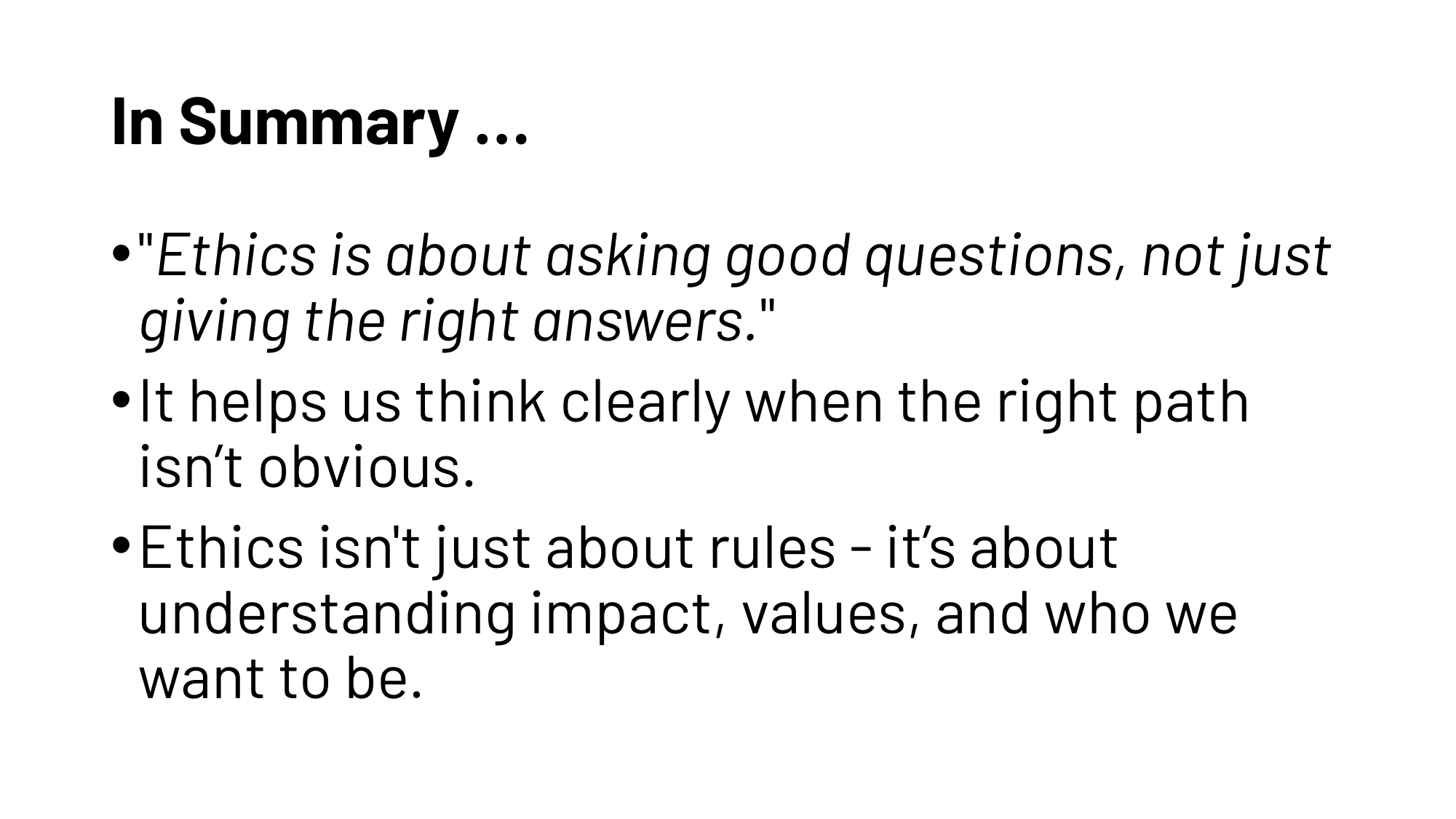

# In Summary …
"Ethics is about asking good questions, not just giving the right answers."
It helps us think clearly when the right path isn’t obvious.
Ethics isn't just about rules - it’s about understanding impact, values, and who we want to be.